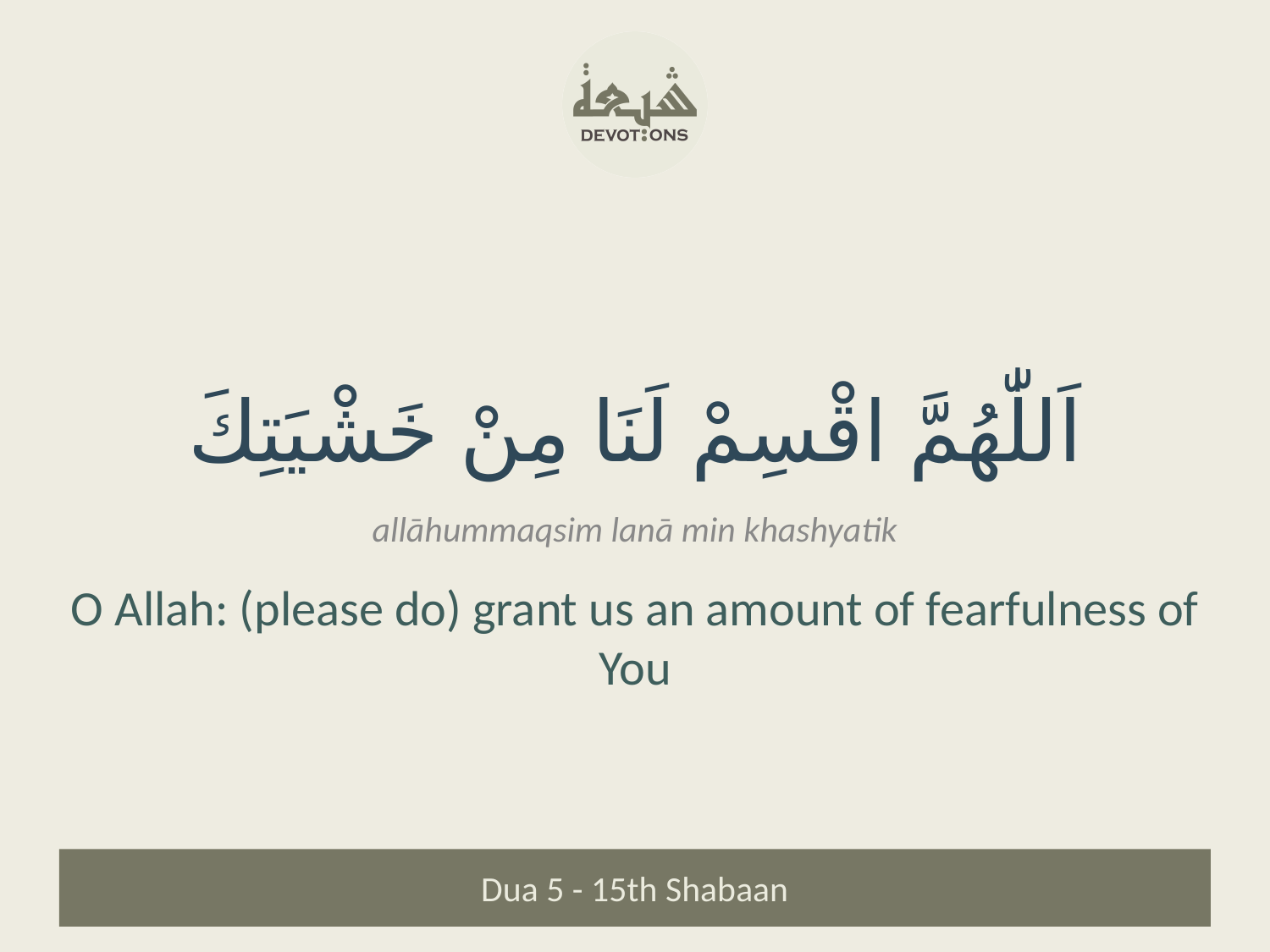

اَللّٰهُمَّ اقْسِمْ لَنَا مِنْ خَشْيَتِكَ
allāhummaqsim lanā min khashyatik
O Allah: (please do) grant us an amount of fearfulness of You
Dua 5 - 15th Shabaan